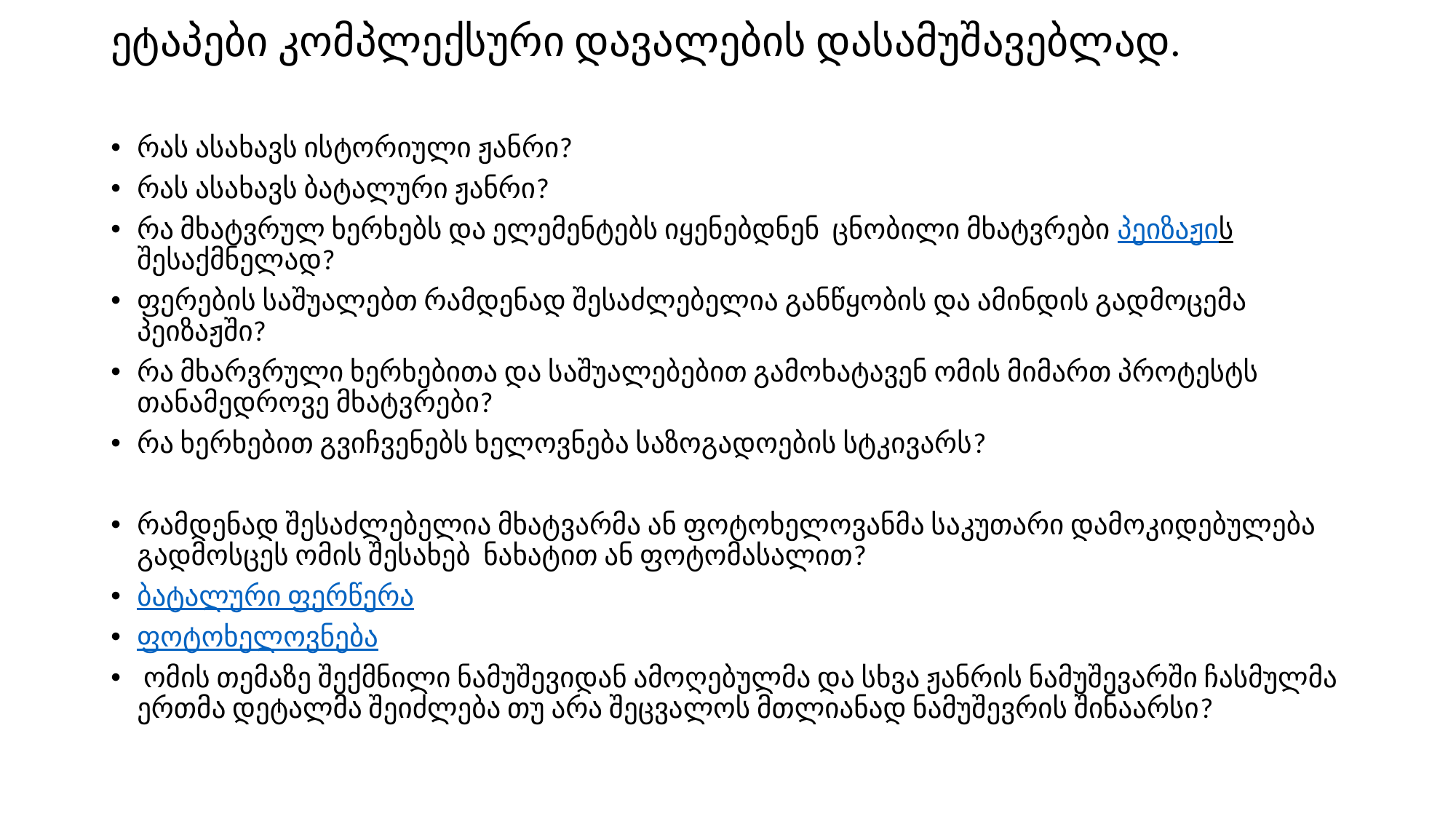

# ეტაპები კომპლექსური დავალების დასამუშავებლად.
რას ასახავს ისტორიული ჟანრი?
რას ასახავს ბატალური ჟანრი?
რა მხატვრულ ხერხებს და ელემენტებს იყენებდნენ  ცნობილი მხატვრები პეიზაჟის შესაქმნელად?
ფერების საშუალებთ რამდენად შესაძლებელია განწყობის და ამინდის გადმოცემა პეიზაჟში?
რა მხარვრული ხერხებითა და საშუალებებით გამოხატავენ ომის მიმართ პროტესტს თანამედროვე მხატვრები?
რა ხერხებით გვიჩვენებს ხელოვნება საზოგადოების სტკივარს?

რამდენად შესაძლებელია მხატვარმა ან ფოტოხელოვანმა საკუთარი დამოკიდებულება გადმოსცეს ომის შესახებ  ნახატით ან ფოტომასალით?
ბატალური ფერწერა
ფოტოხელოვნება
 ომის თემაზე შექმნილი ნამუშევიდან ამოღებულმა და სხვა ჟანრის ნამუშევარში ჩასმულმა ერთმა დეტალმა შეიძლება თუ არა შეცვალოს მთლიანად ნამუშევრის შინაარსი?